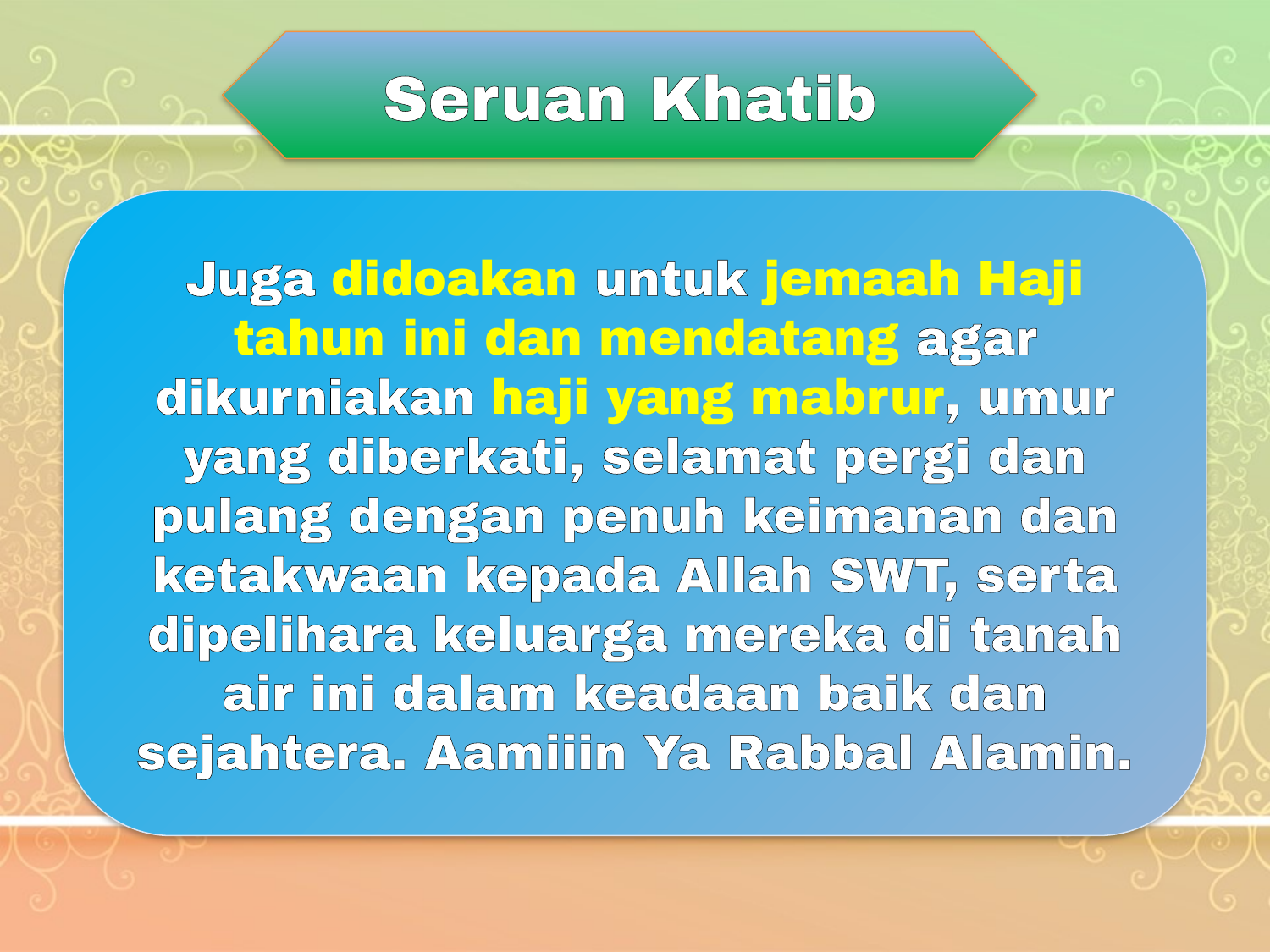

Seruan Khatib
Juga didoakan untuk jemaah Haji tahun ini dan mendatang agar dikurniakan haji yang mabrur, umur yang diberkati, selamat pergi dan pulang dengan penuh keimanan dan ketakwaan kepada Allah SWT, serta dipelihara keluarga mereka di tanah air ini dalam keadaan baik dan sejahtera. Aamiiin Ya Rabbal Alamin.